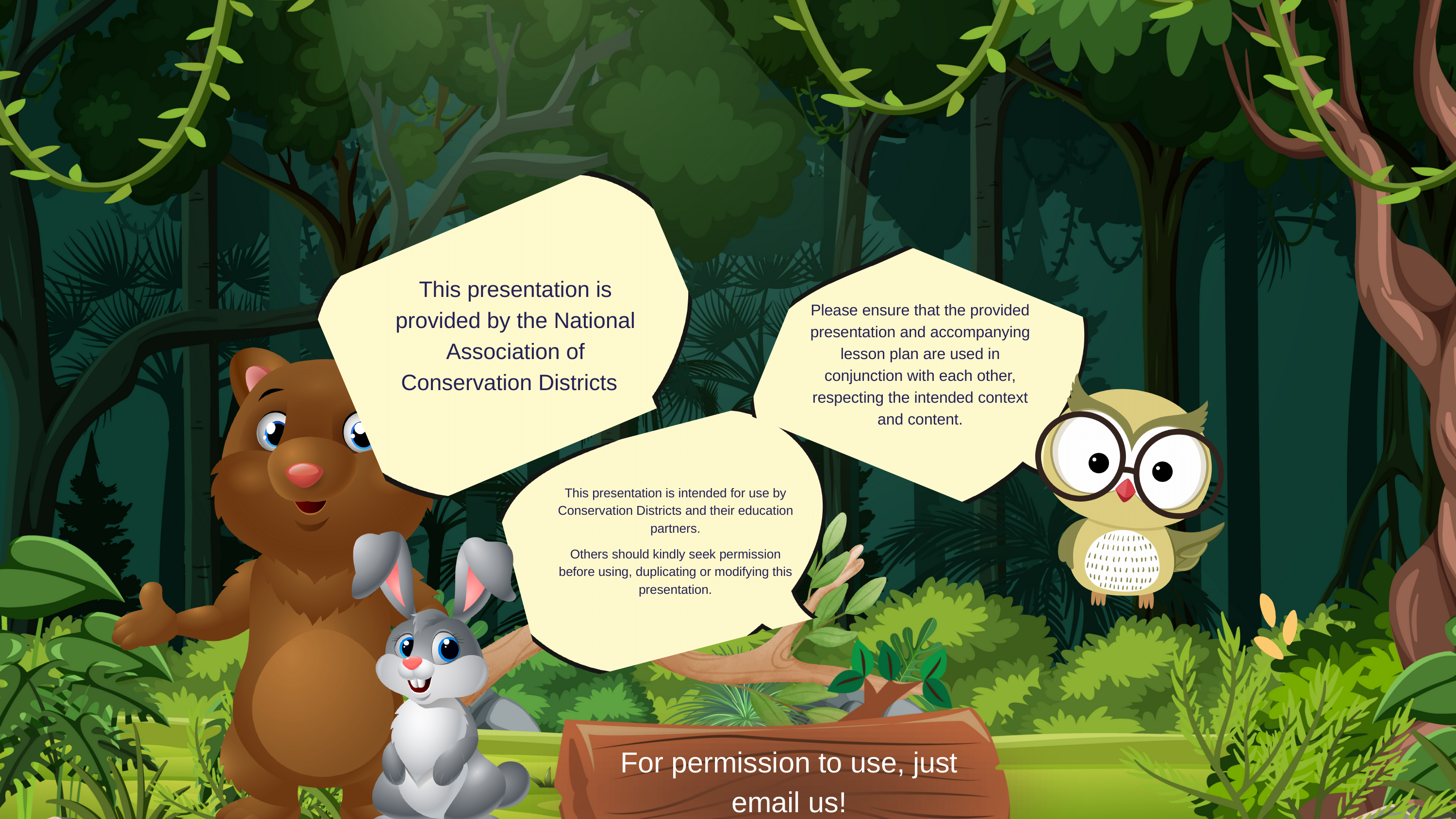

This presentation is provided by the National Association of Conservation Districts
Please ensure that the provided presentation and accompanying lesson plan are used in conjunction with each other, respecting the intended context and content.

This presentation is intended for use by Conservation Districts and their education partners.

Others should kindly seek permission before using, duplicating or modifying this presentation.

For permission to use, just email us! stewardship@nacdnet.org